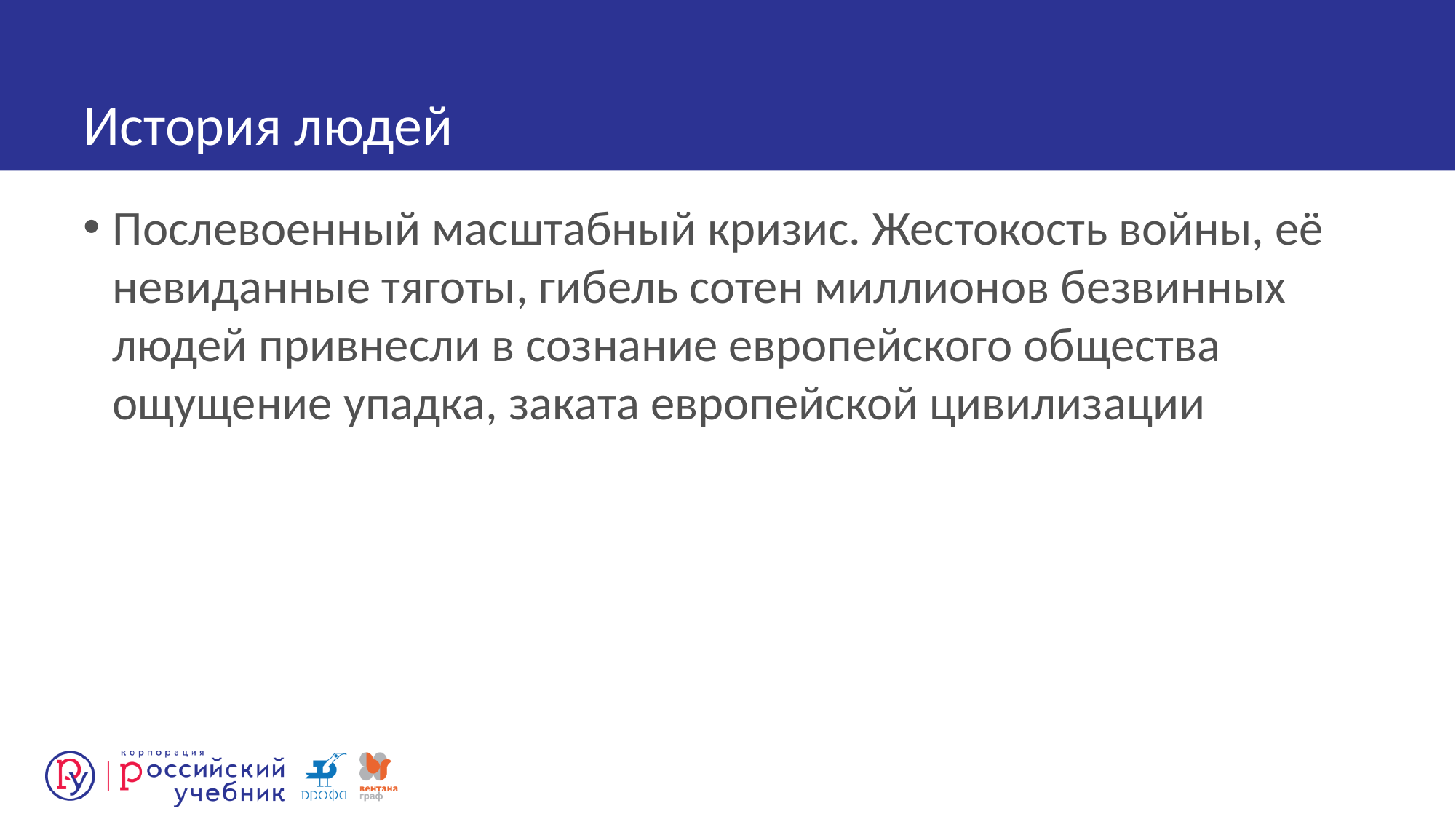

# История людей
Послевоенный масштабный кризис. Жестокость войны, её невиданные тяготы, гибель сотен миллионов безвинных людей привнесли в сознание европейского общества ощущение упадка, заката европейской цивилизации